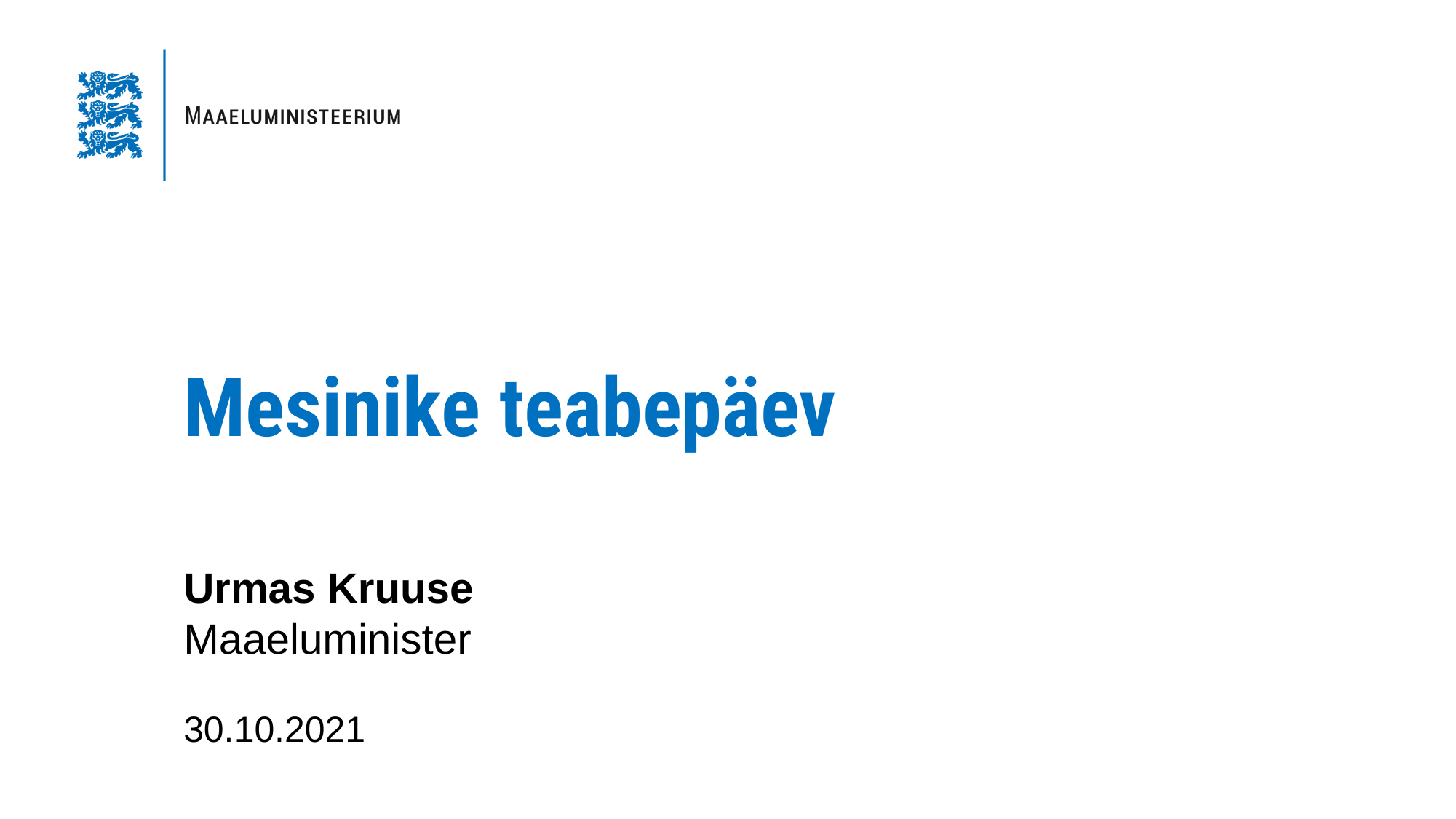

# Mesinike teabepäev
Urmas Kruuse
Maaeluminister

30.10.2021